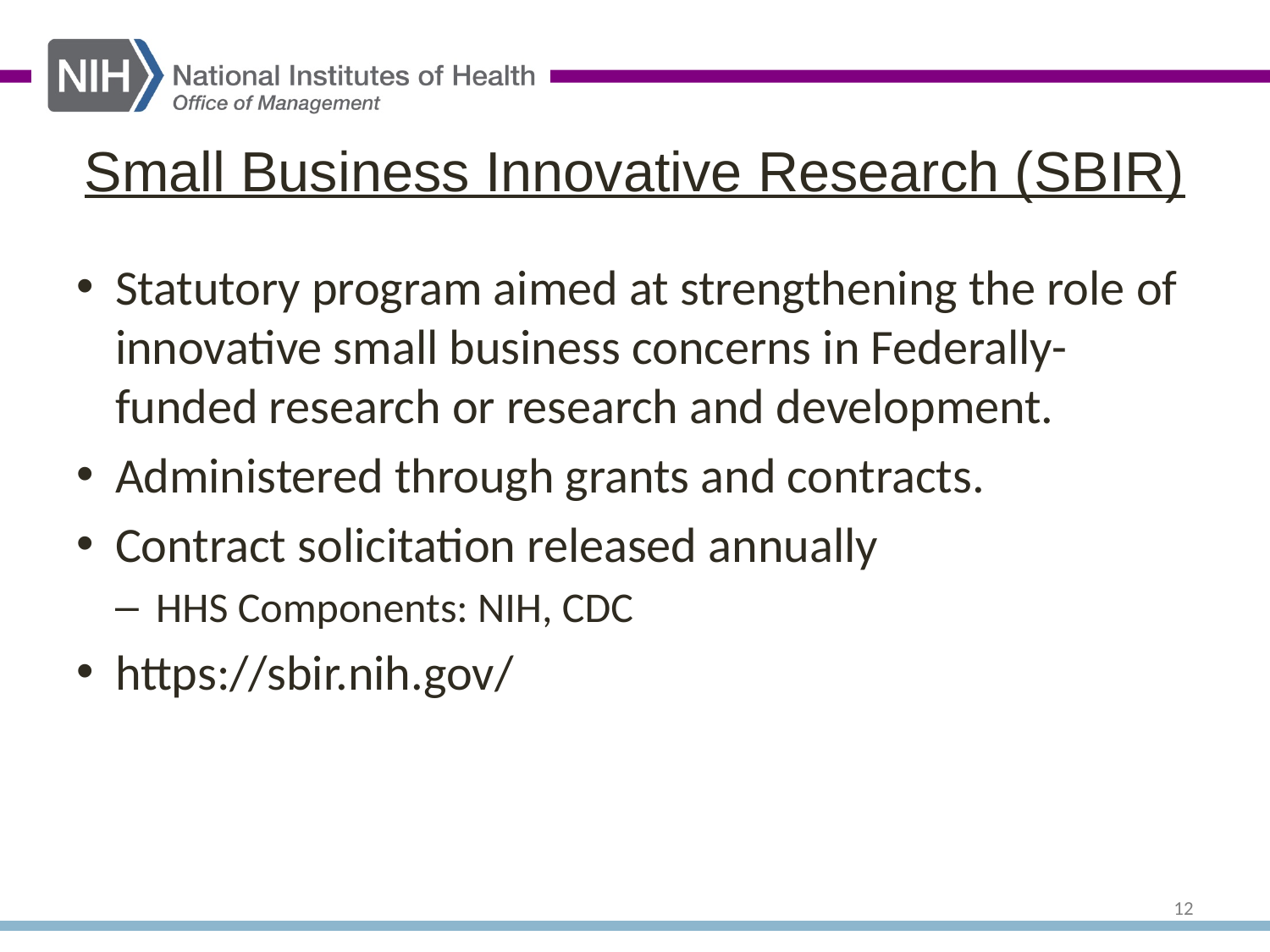

# Small Business Innovative Research (SBIR)
Statutory program aimed at strengthening the role of innovative small business concerns in Federally-funded research or research and development.
Administered through grants and contracts.
Contract solicitation released annually
HHS Components: NIH, CDC
https://sbir.nih.gov/
12